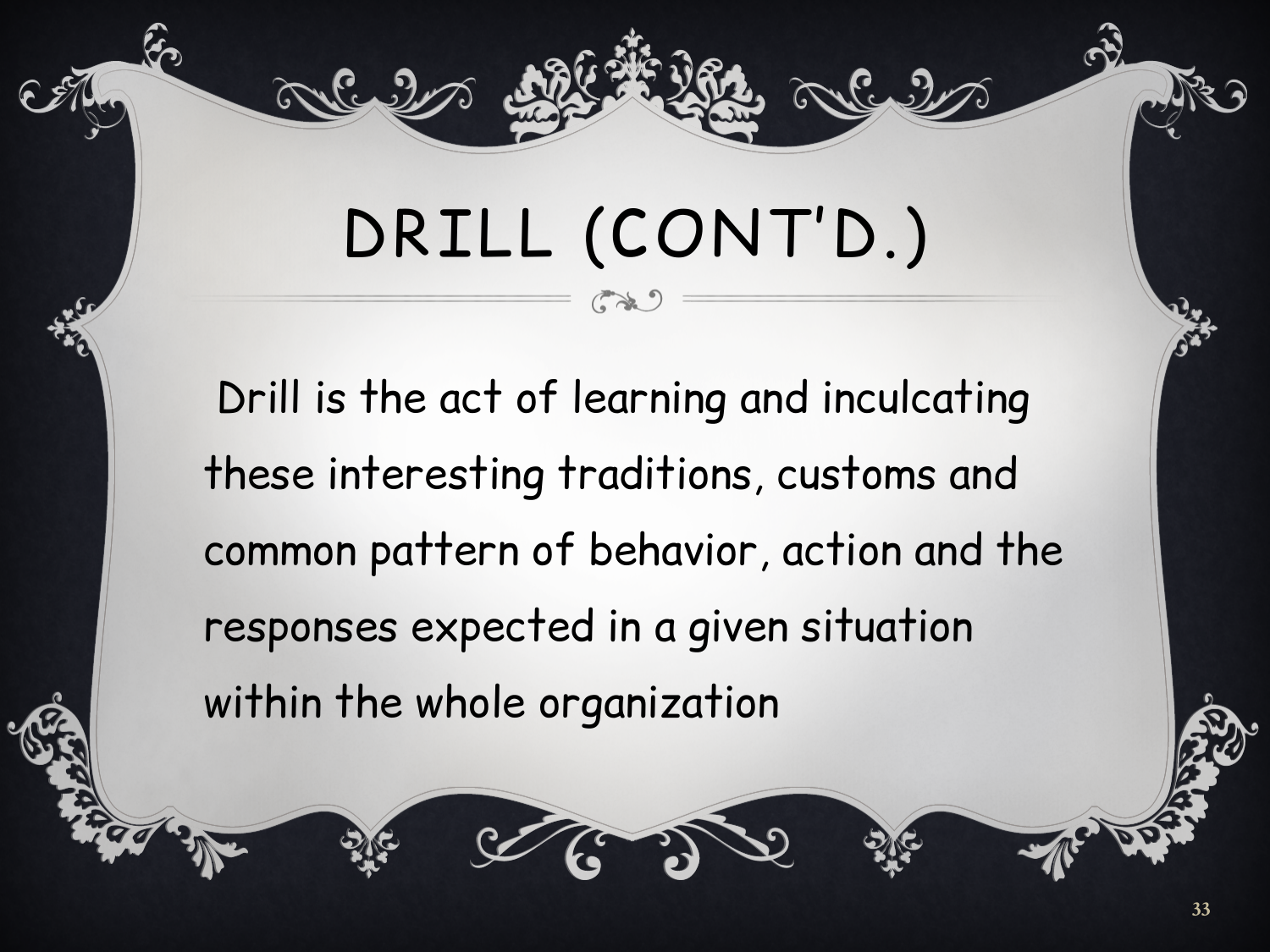

# DRILL (CONT’D.)
 Drill is the act of learning and inculcating these interesting traditions, customs and common pattern of behavior, action and the responses expected in a given situation within the whole organization
33